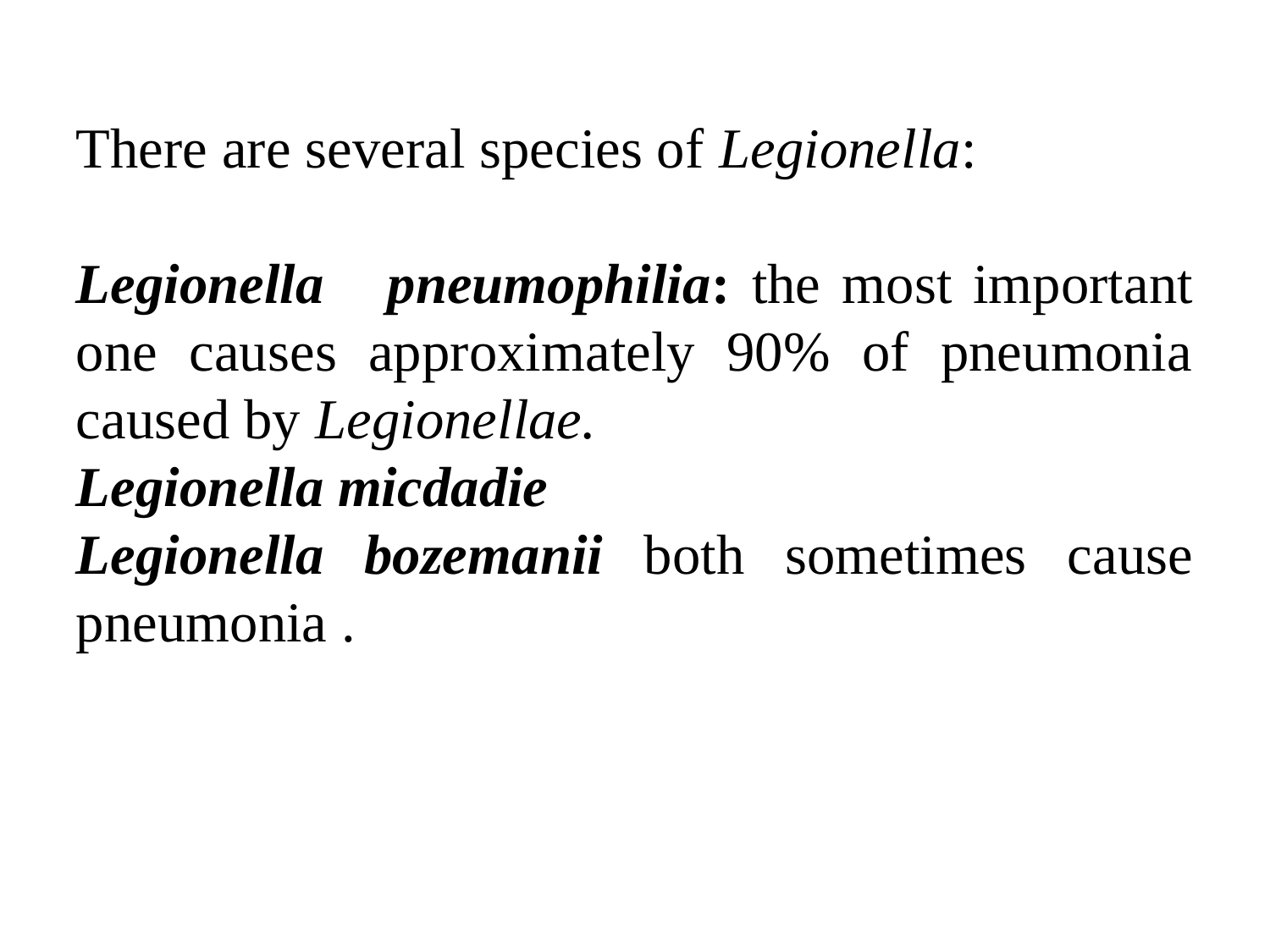

There are several species of Legionella:

Legionella   pneumophilia: the most important one causes approximately 90% of pneumonia caused by Legionellae.
Legionella micdadie
Legionella bozemanii both sometimes cause pneumonia .